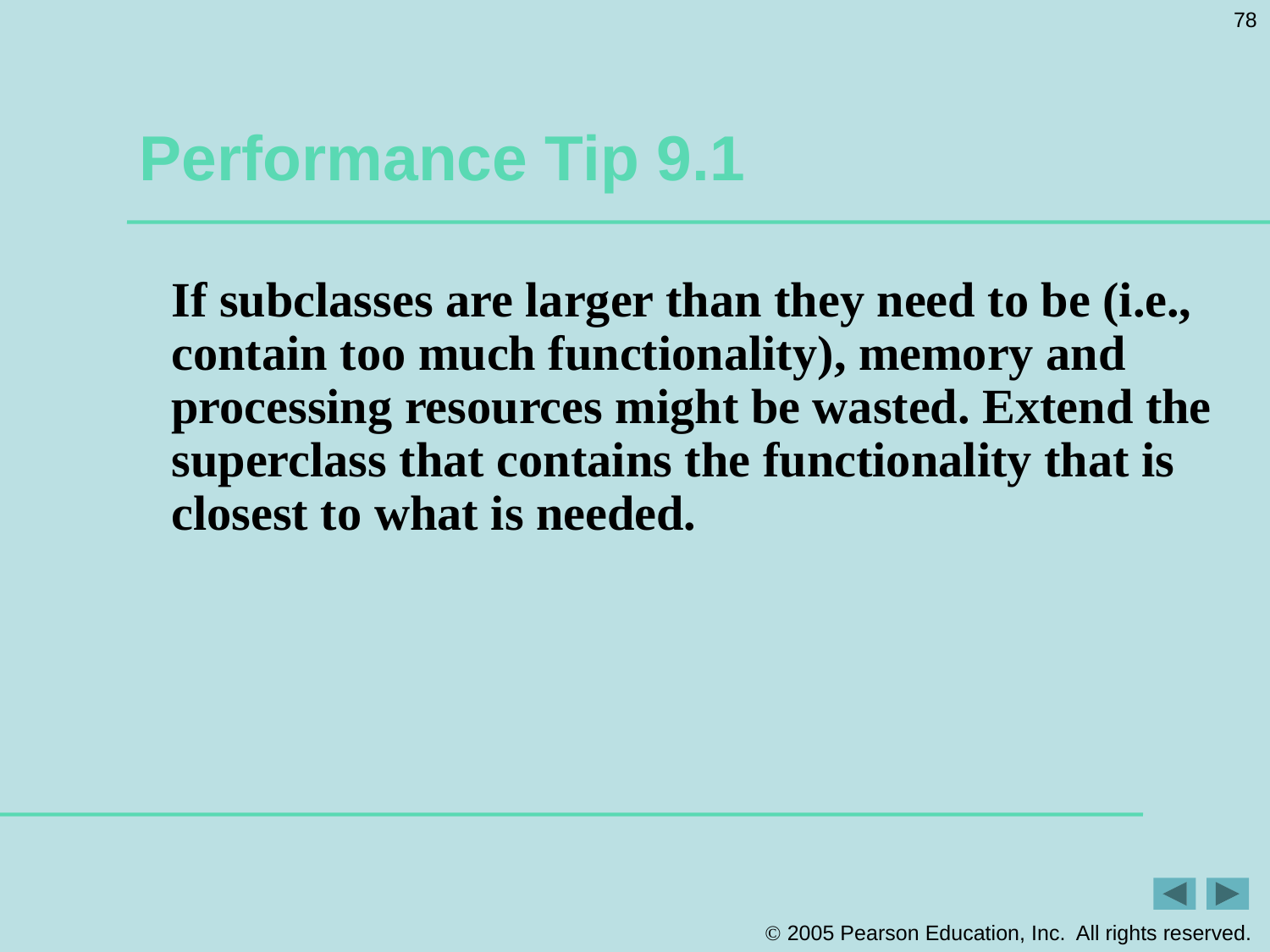

78
# Performance Tip 9.1
If subclasses are larger than they need to be (i.e., contain too much functionality), memory and processing resources might be wasted. Extend the superclass that contains the functionality that is closest to what is needed.